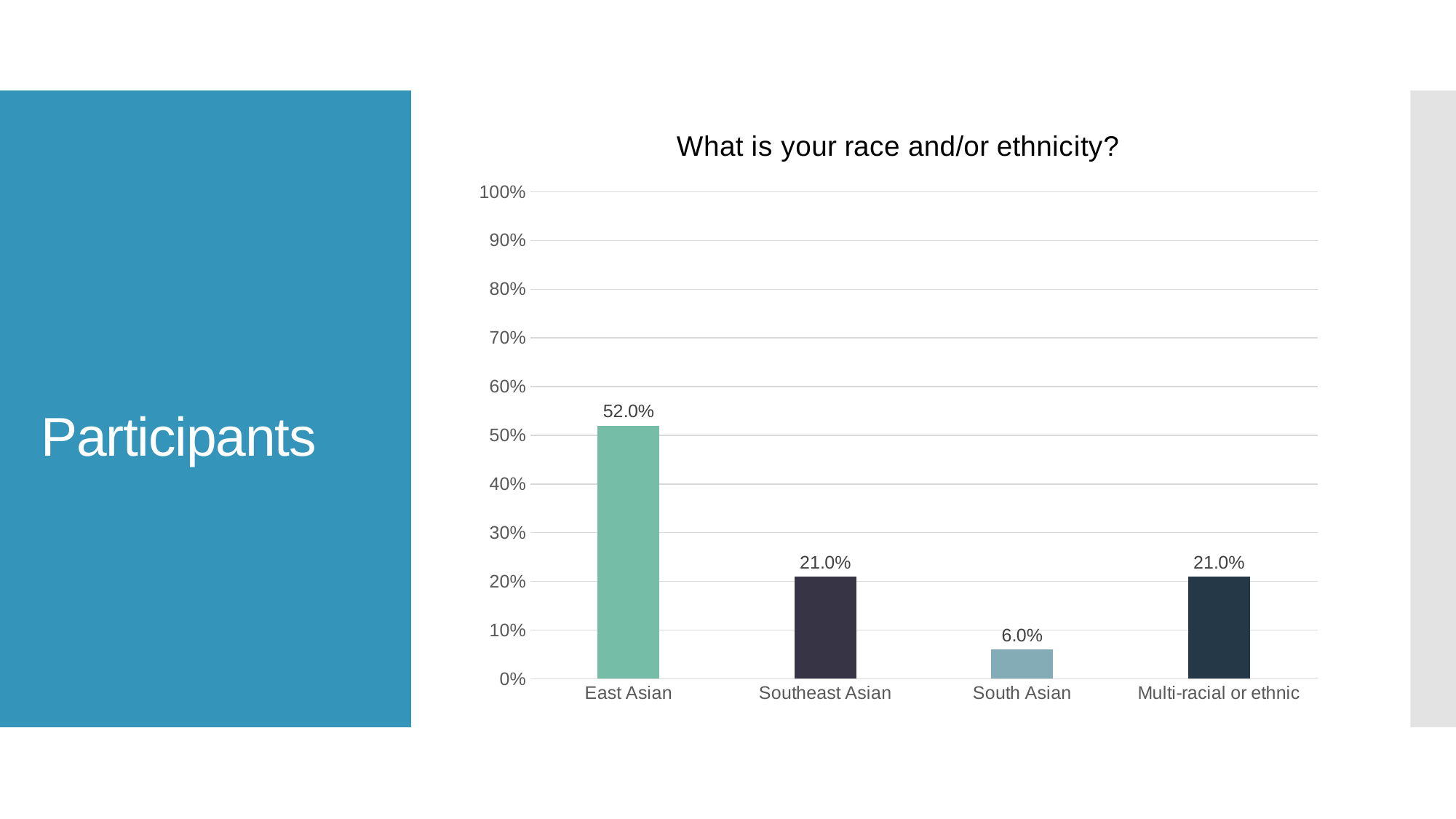

### Chart: What is your race and/or ethnicity?

| Category | Series 2 |
|---|---|
| East Asian | 0.52 |
| Southeast Asian | 0.21 |
| South Asian | 0.06 |
| Multi-racial or ethnic | 0.21 |
# Participants